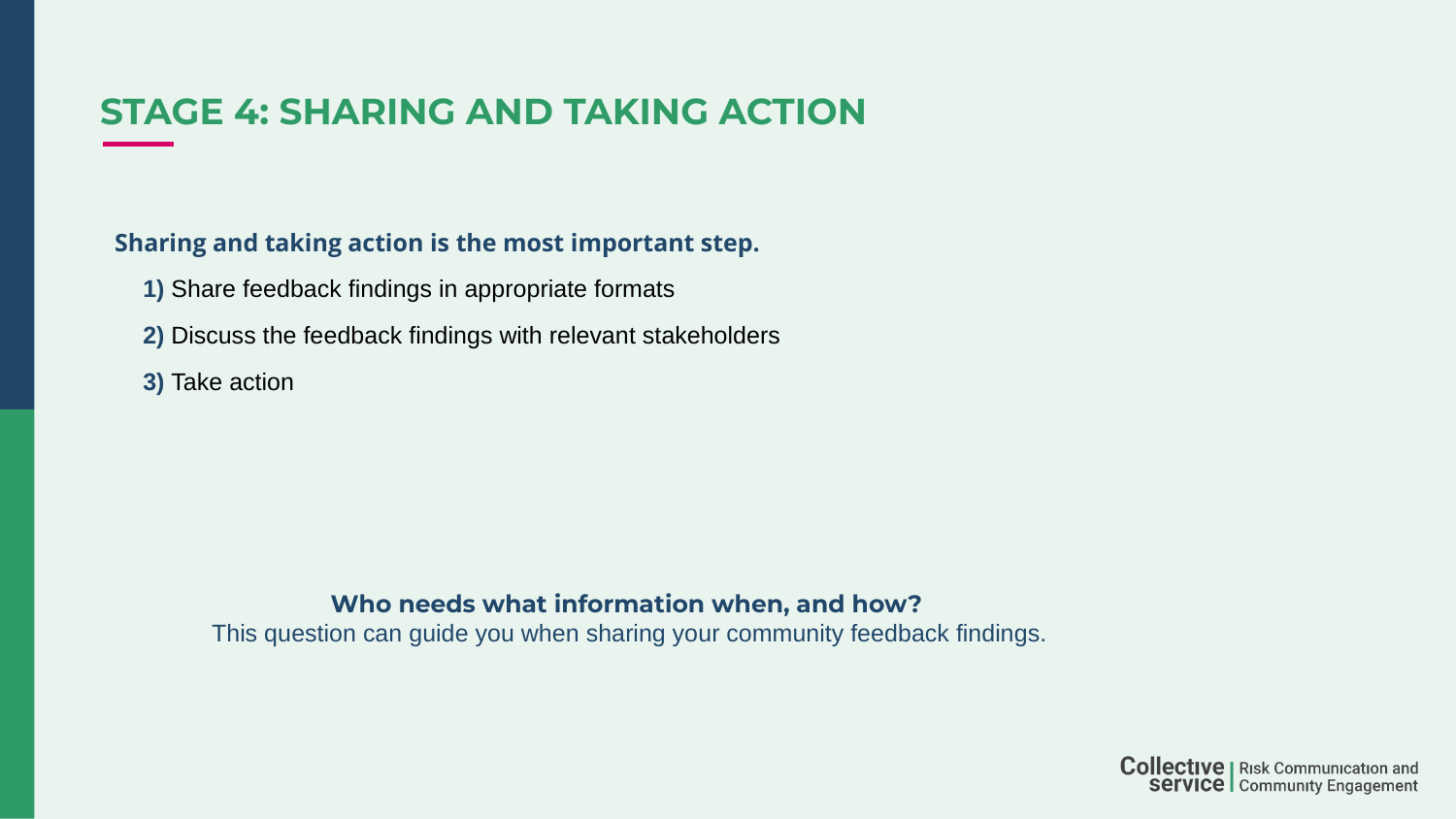

# STAGE 4: Sharing and Taking Action
Sharing and taking action is the most important step.
1) Share feedback findings in appropriate formats
2) Discuss the feedback findings with relevant stakeholders
3) Take action
Who needs what information when, and how?
This question can guide you when sharing your community feedback findings.